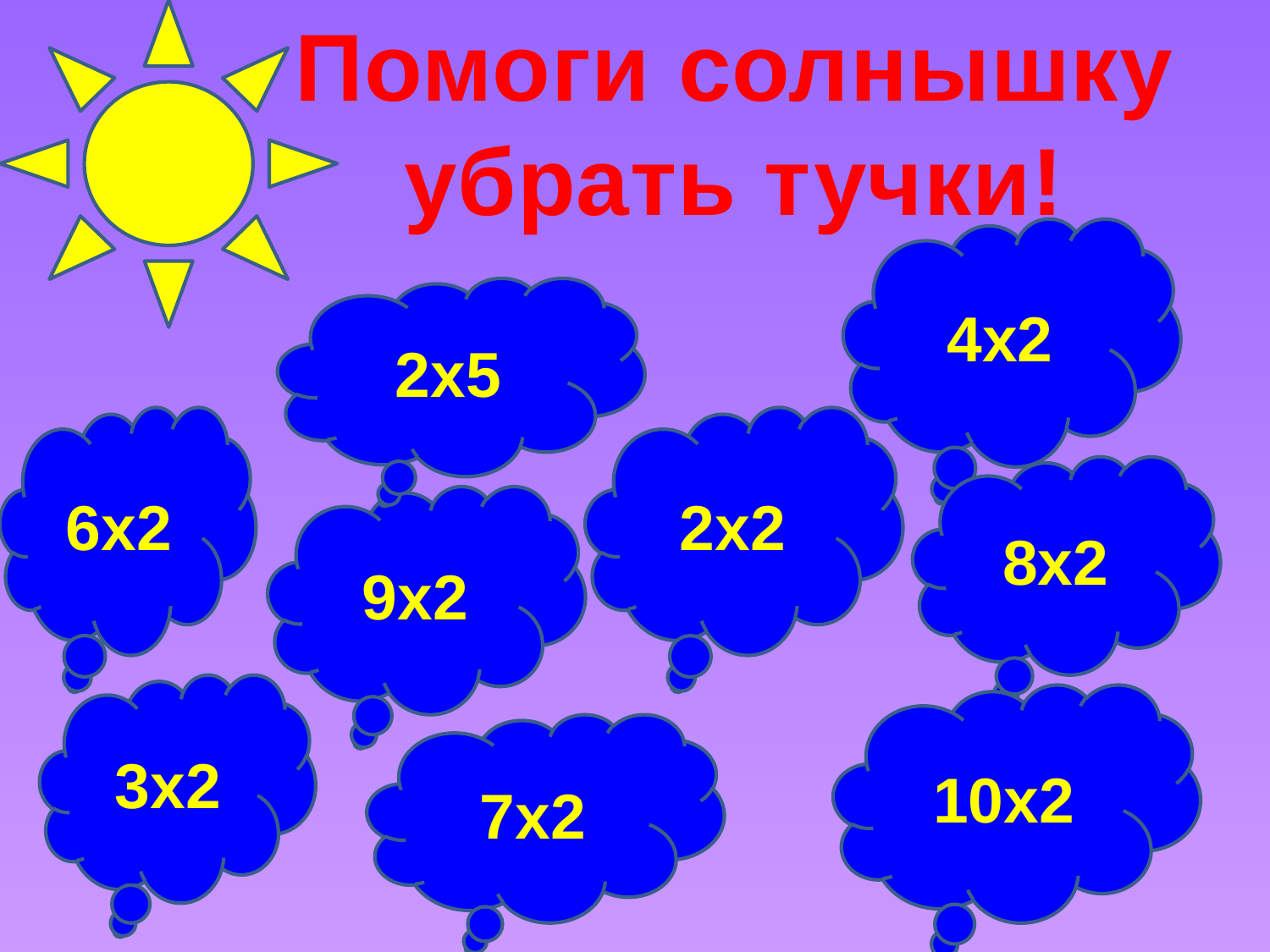

Помоги солнышку
убрать тучки!
4х2
2х5
6х2
2х2
8х2
9х2
3х2
10х2
7х2